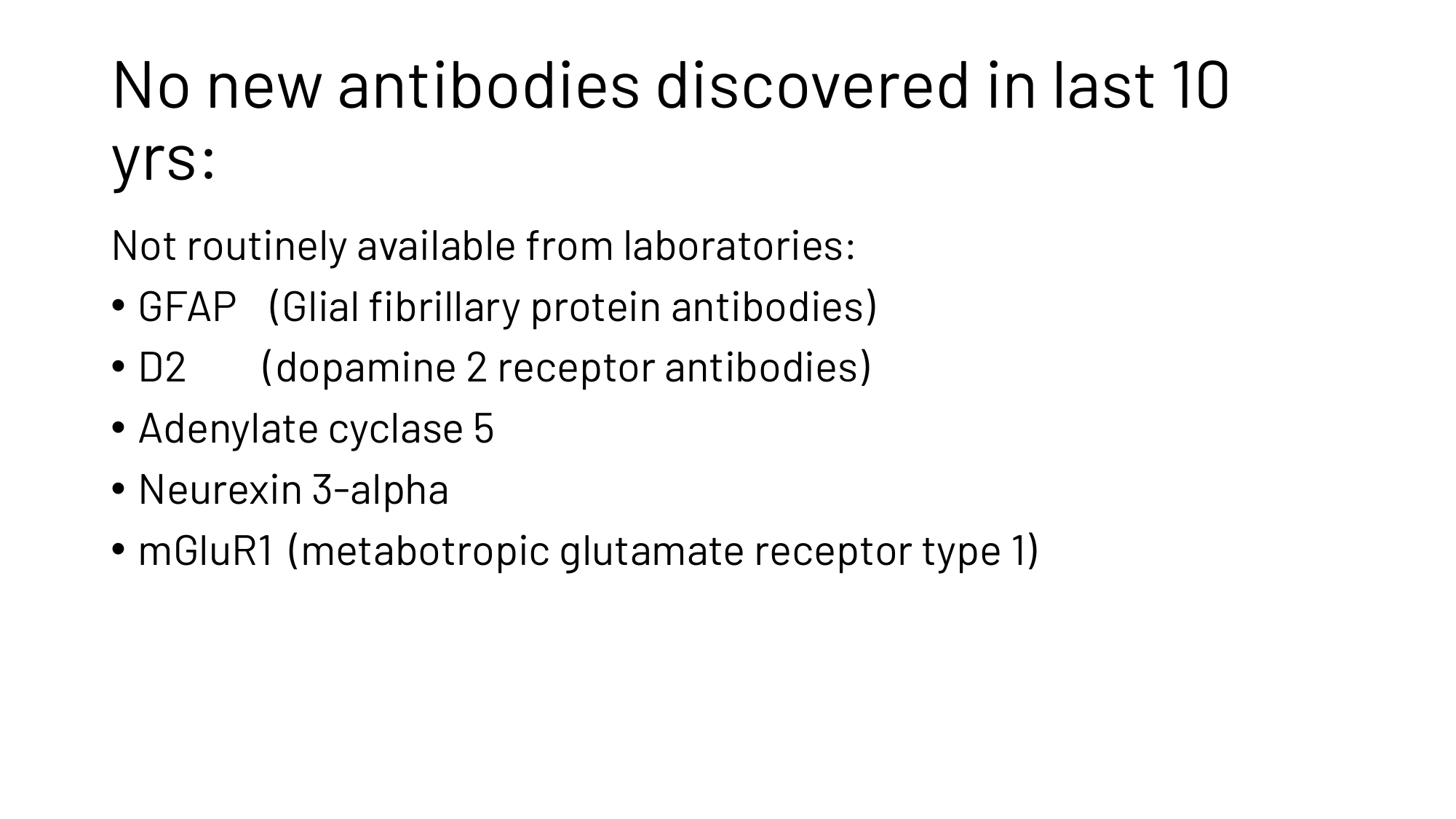

# No new antibodies discovered in last 10 yrs:
Not routinely available from laboratories:
GFAP    (Glial fibrillary protein antibodies)
D2         (dopamine 2 receptor antibodies)
Adenylate cyclase 5
Neurexin 3-alpha
mGluR1  (metabotropic glutamate receptor type 1)